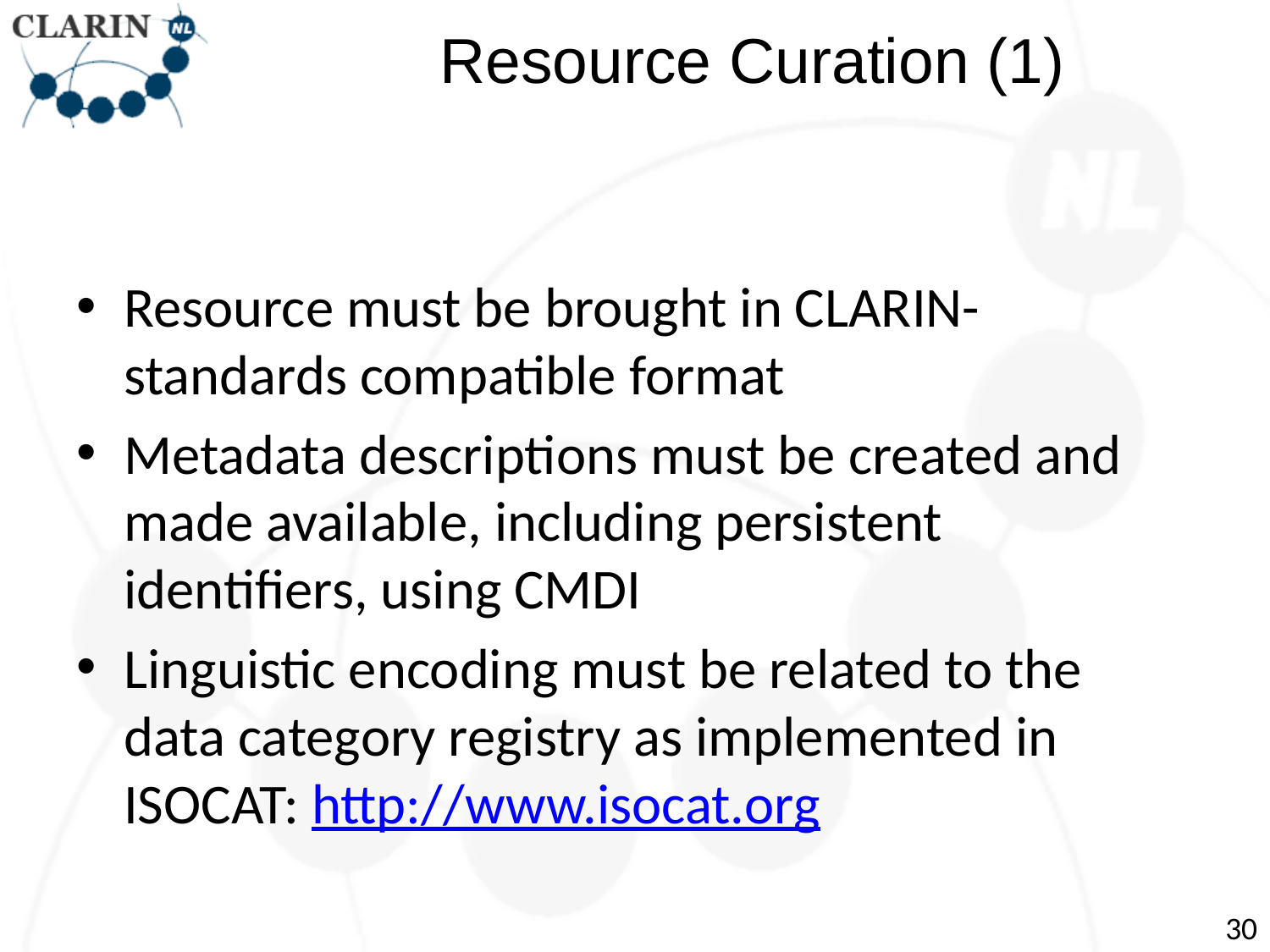

# Resource Curation (1)
Resource must be brought in CLARIN-standards compatible format
Metadata descriptions must be created and made available, including persistent identifiers, using CMDI
Linguistic encoding must be related to the data category registry as implemented in ISOCAT: http://www.isocat.org

30